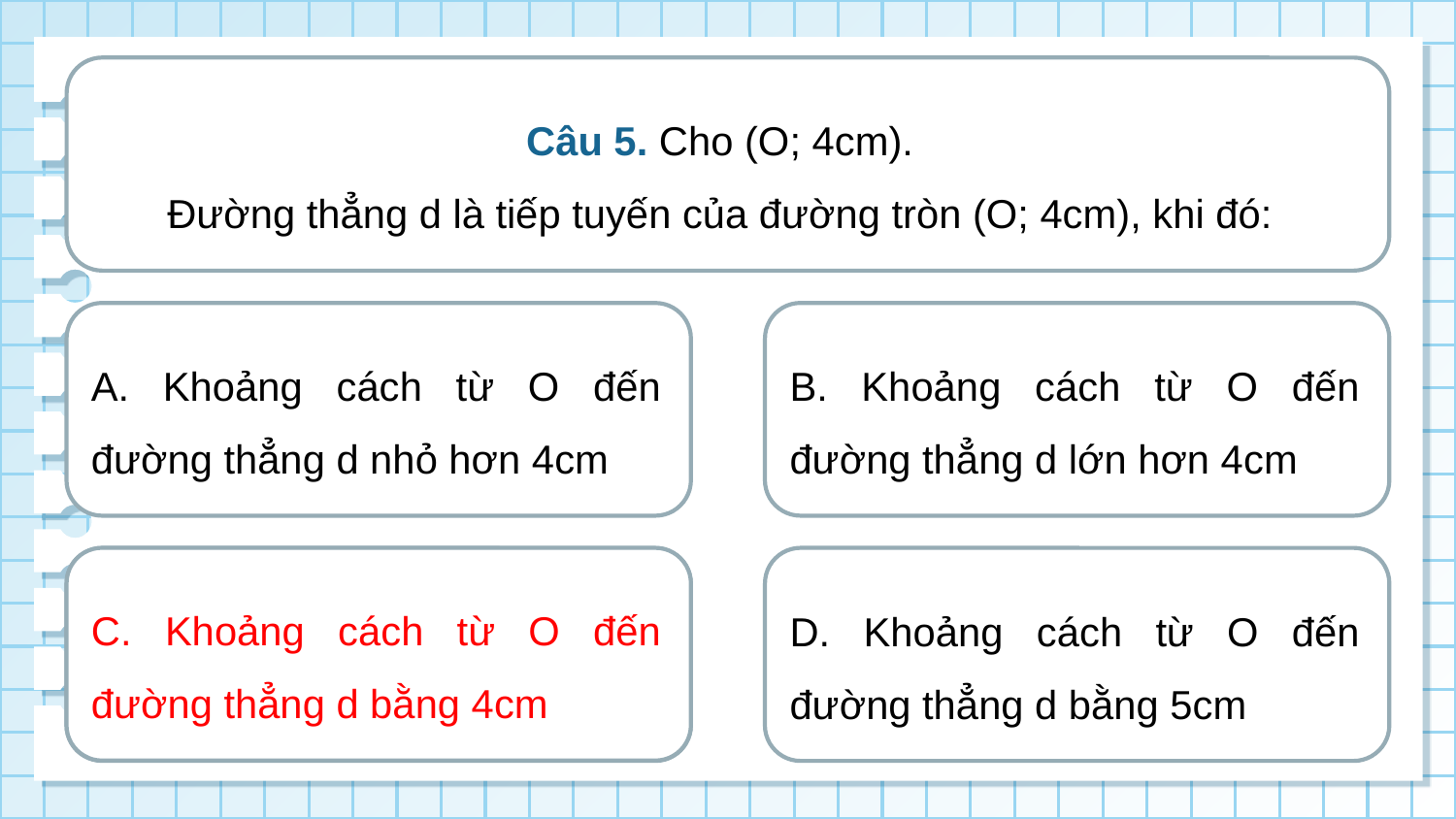

Câu 5. Cho (O; 4cm).
Đường thẳng d là tiếp tuyến của đường tròn (O; 4cm), khi đó:
A. Khoảng cách từ O đến đường thẳng d nhỏ hơn 4cm
B. Khoảng cách từ O đến đường thẳng d lớn hơn 4cm
C. Khoảng cách từ O đến đường thẳng d bằng 4cm
D. Khoảng cách từ O đến đường thẳng d bằng 5cm
C. Khoảng cách từ O đến đường thẳng d bằng 4cm